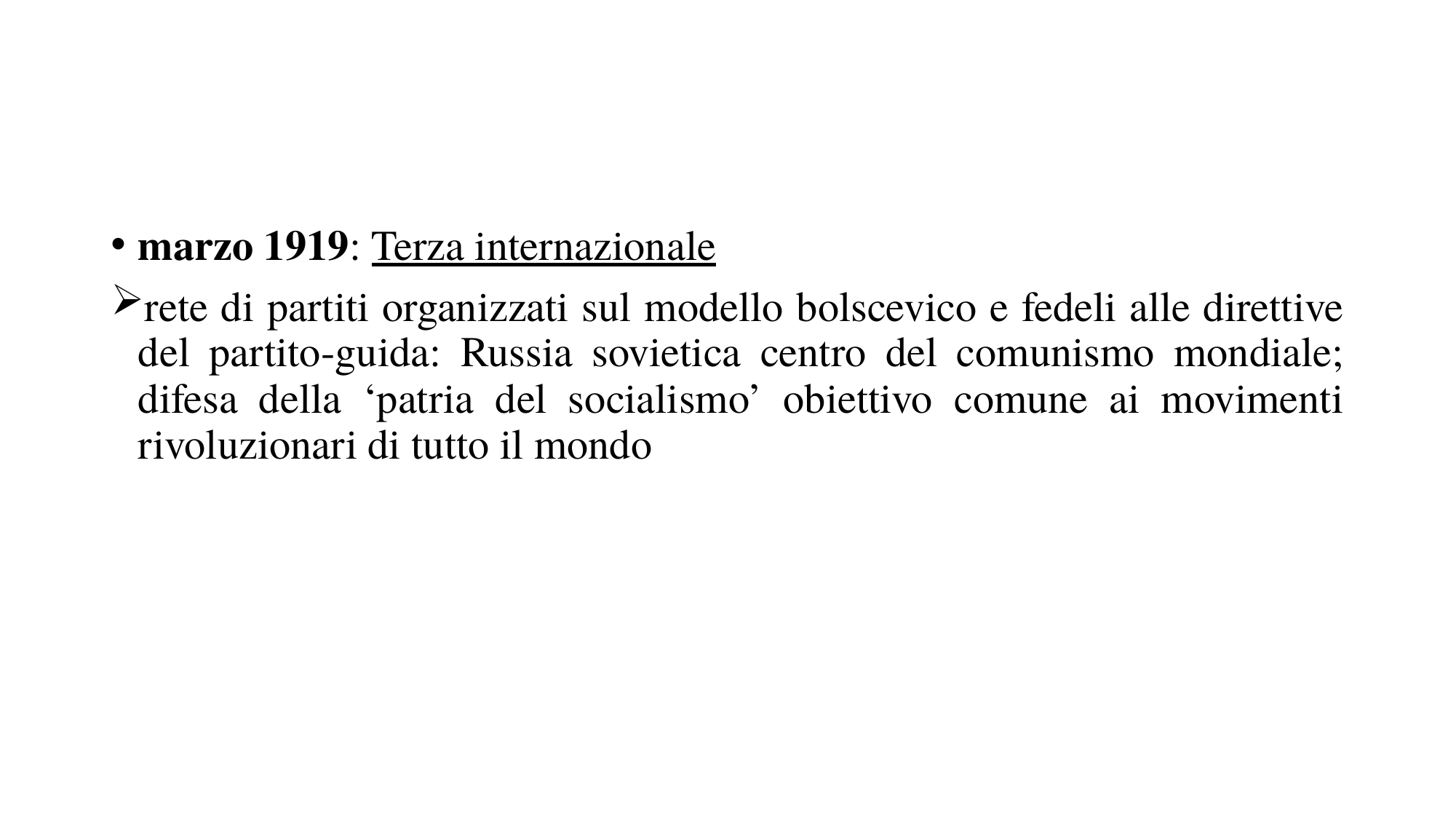

marzo 1919: Terza internazionale
rete di partiti organizzati sul modello bolscevico e fedeli alle direttive del partito-guida: Russia sovietica centro del comunismo mondiale; difesa della ‘patria del socialismo’ obiettivo comune ai movimenti rivoluzionari di tutto il mondo